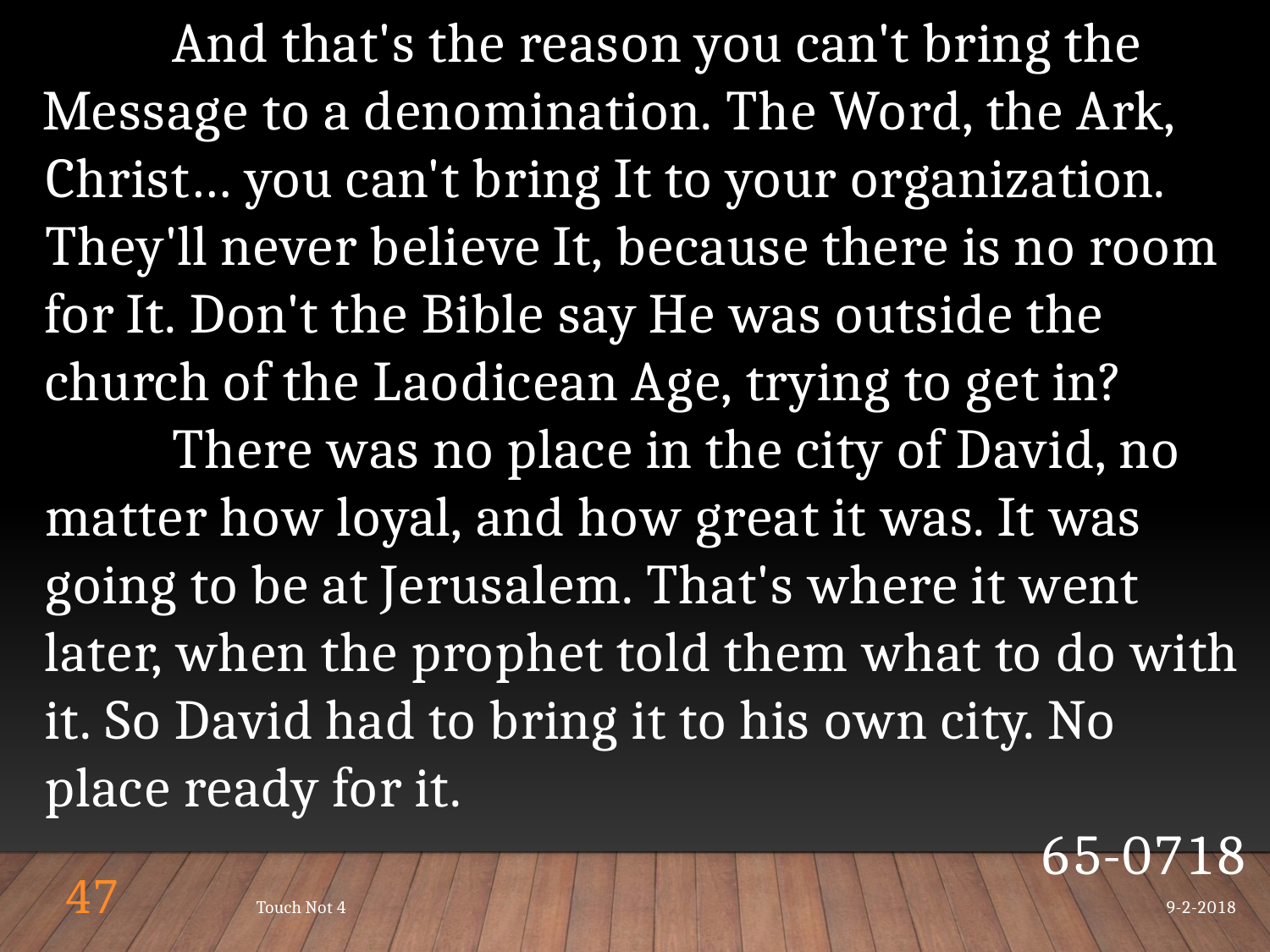

And that's the reason you can't bring the Message to a denomination. The Word, the Ark, Christ… you can't bring It to your organization.
They'll never believe It, because there is no room for It. Don't the Bible say He was outside the church of the Laodicean Age, trying to get in?
	There was no place in the city of David, no matter how loyal, and how great it was. It was going to be at Jerusalem. That's where it went later, when the prophet told them what to do with it. So David had to bring it to his own city. No place ready for it.
65-0718
47
Touch Not 4
9-2-2018